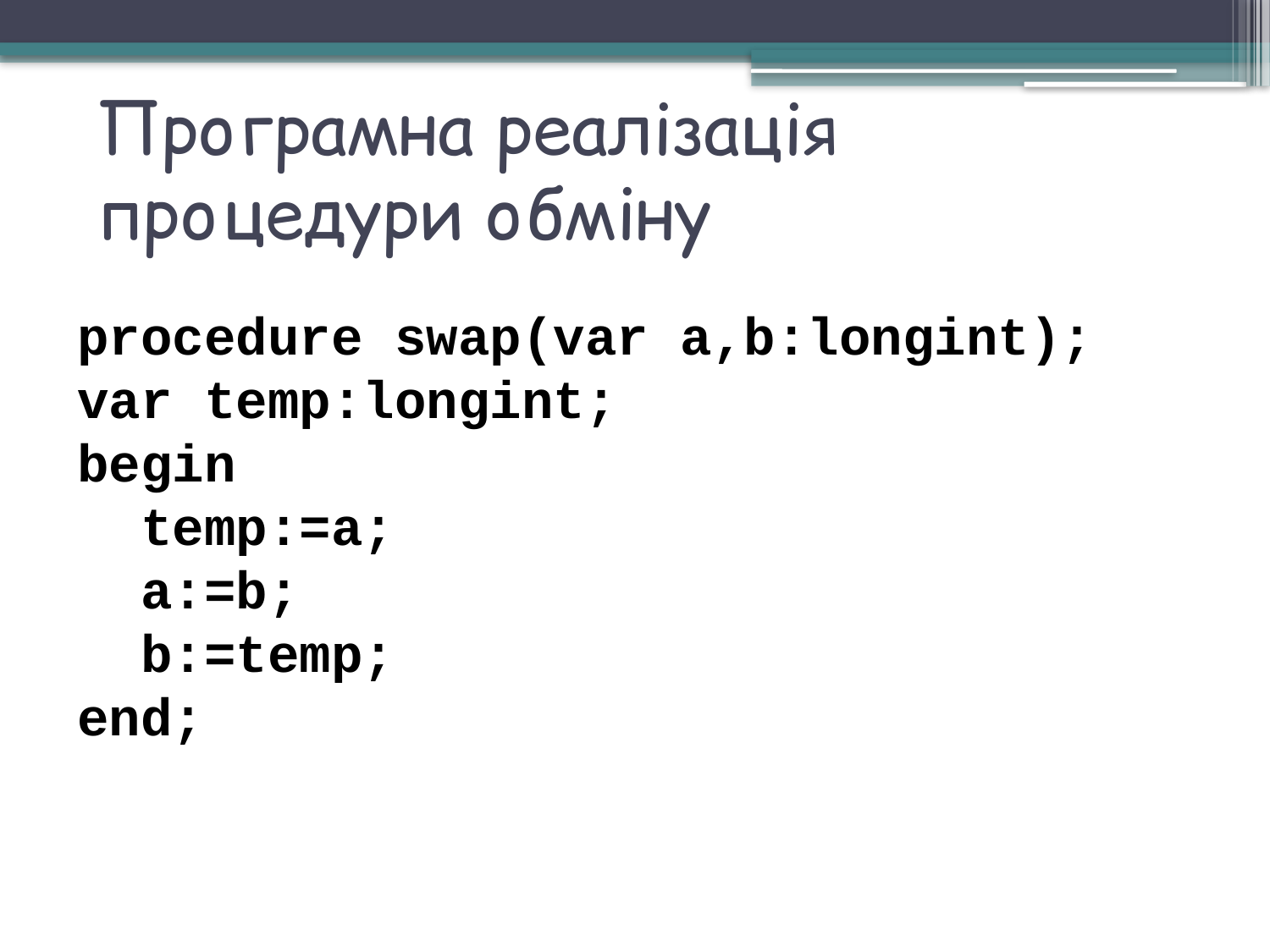

# Програмна реалізація процедури обміну
procedure swap(var a,b:longint);
var temp:longint;
begin
  temp:=a;
  a:=b;
  b:=temp;
end;